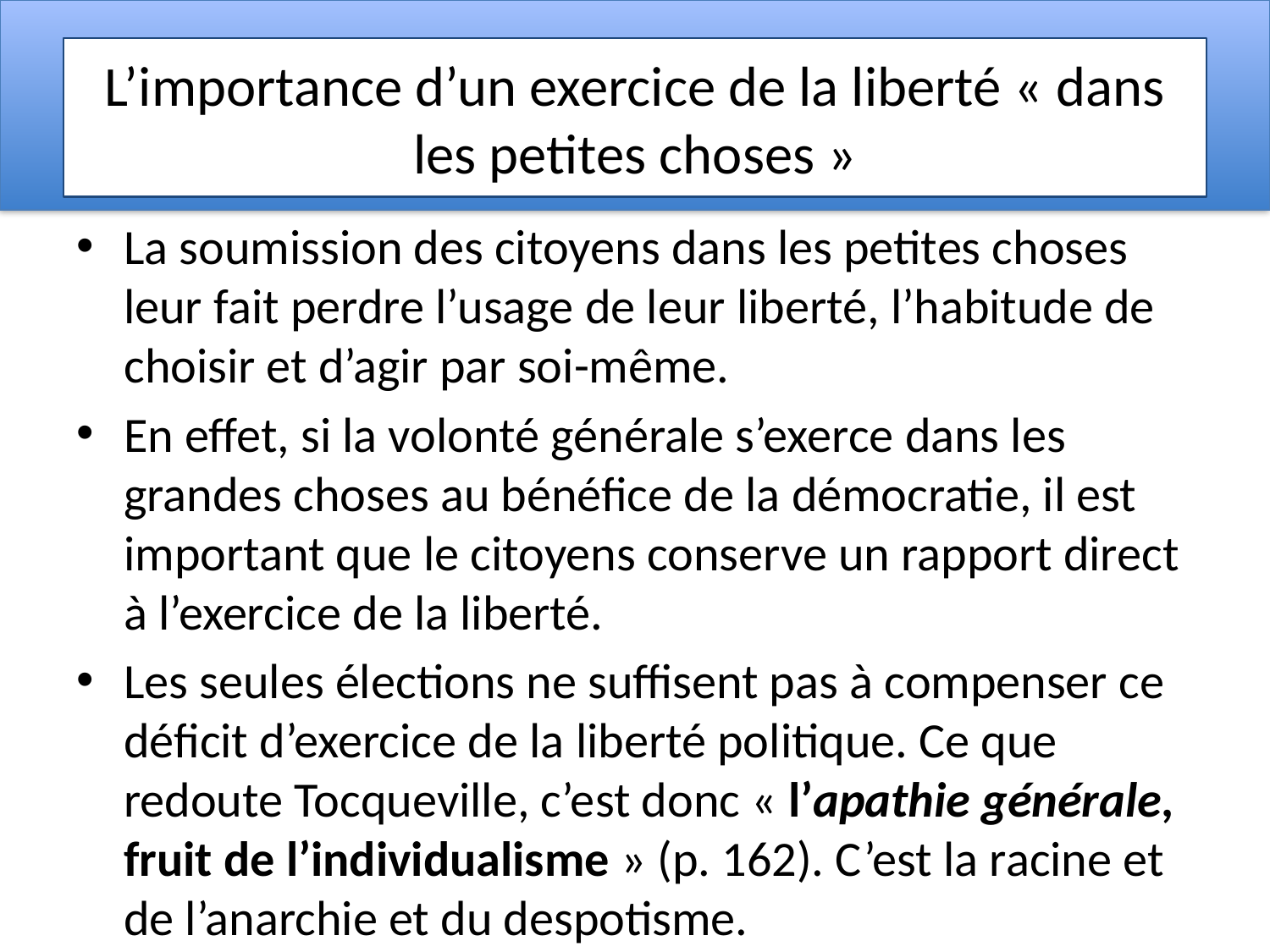

# L’importance d’un exercice de la liberté « dans les petites choses »
La soumission des citoyens dans les petites choses leur fait perdre l’usage de leur liberté, l’habitude de choisir et d’agir par soi-même.
En effet, si la volonté générale s’exerce dans les grandes choses au bénéfice de la démocratie, il est important que le citoyens conserve un rapport direct à l’exercice de la liberté.
Les seules élections ne suffisent pas à compenser ce déficit d’exercice de la liberté politique. Ce que redoute Tocqueville, c’est donc « l’apathie générale, fruit de l’individualisme » (p. 162). C’est la racine et de l’anarchie et du despotisme.